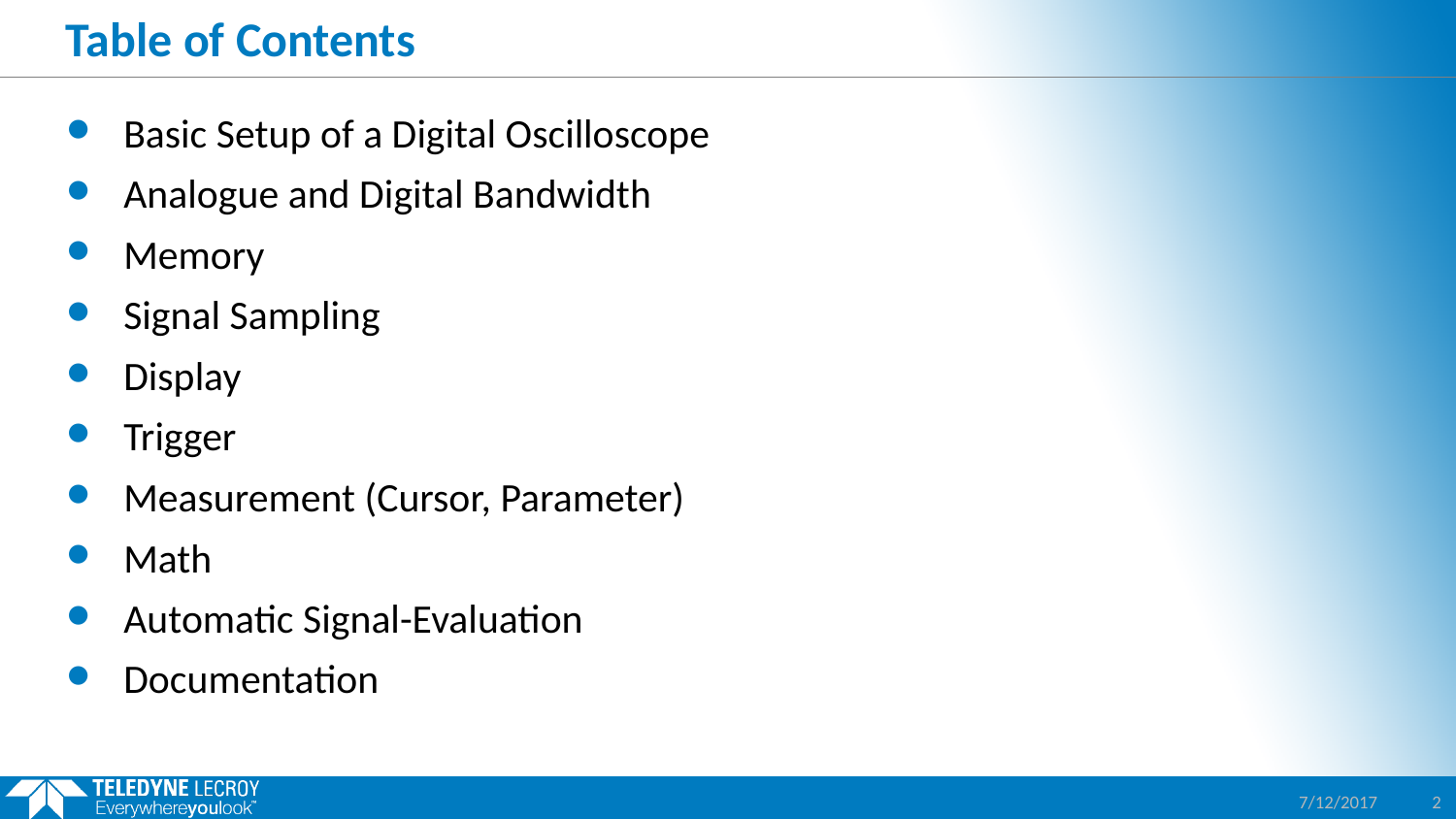

# Table of Contents
Basic Setup of a Digital Oscilloscope
Analogue and Digital Bandwidth
Memory
Signal Sampling
Display
Trigger
Measurement (Cursor, Parameter)
Math
Automatic Signal-Evaluation
Documentation
7/12/2017
2